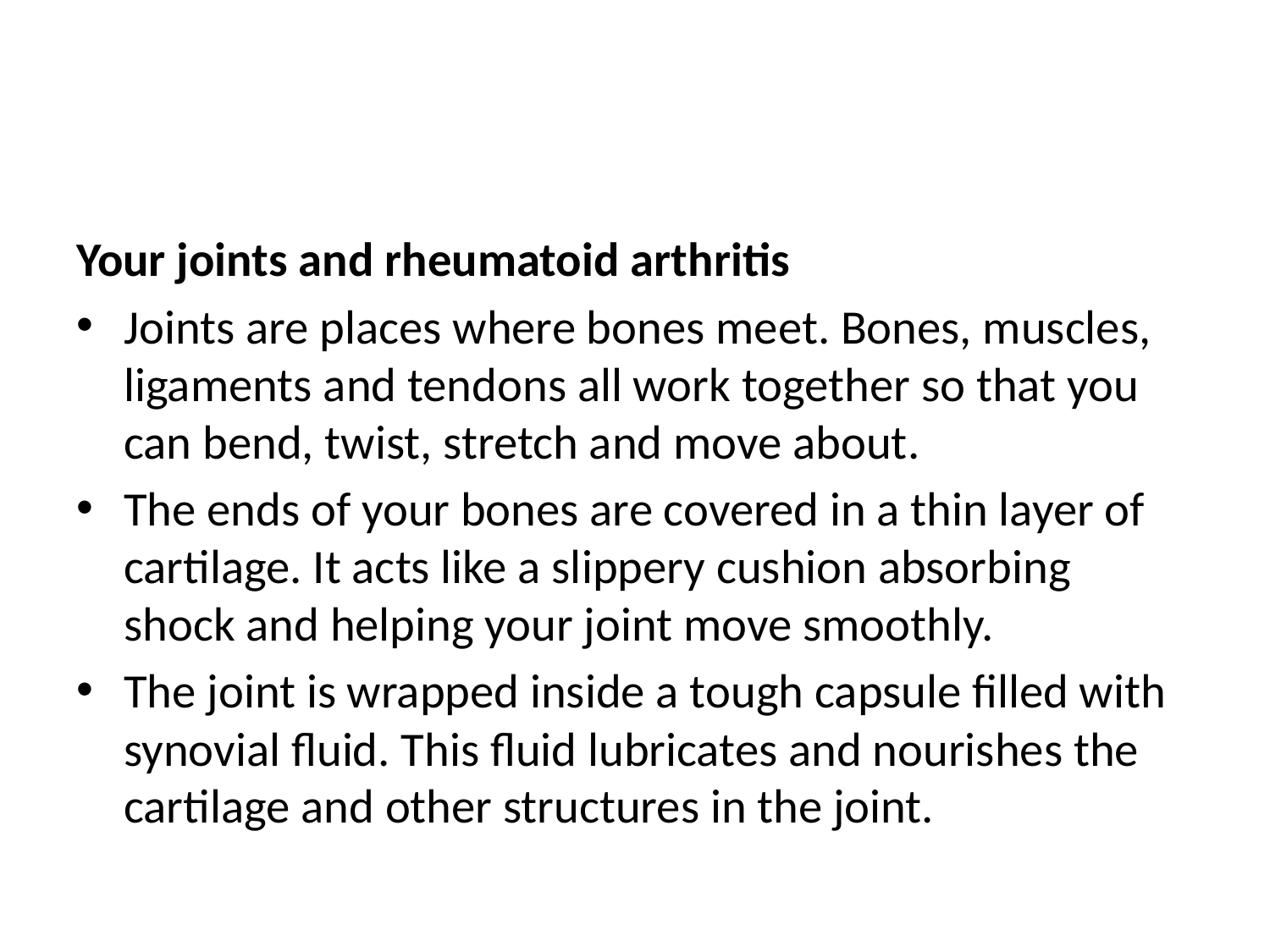

#
Your joints and rheumatoid arthritis
Joints are places where bones meet. Bones, muscles, ligaments and tendons all work together so that you can bend, twist, stretch and move about.
The ends of your bones are covered in a thin layer of cartilage. It acts like a slippery cushion absorbing shock and helping your joint move smoothly.
The joint is wrapped inside a tough capsule filled with synovial fluid. This fluid lubricates and nourishes the cartilage and other structures in the joint.